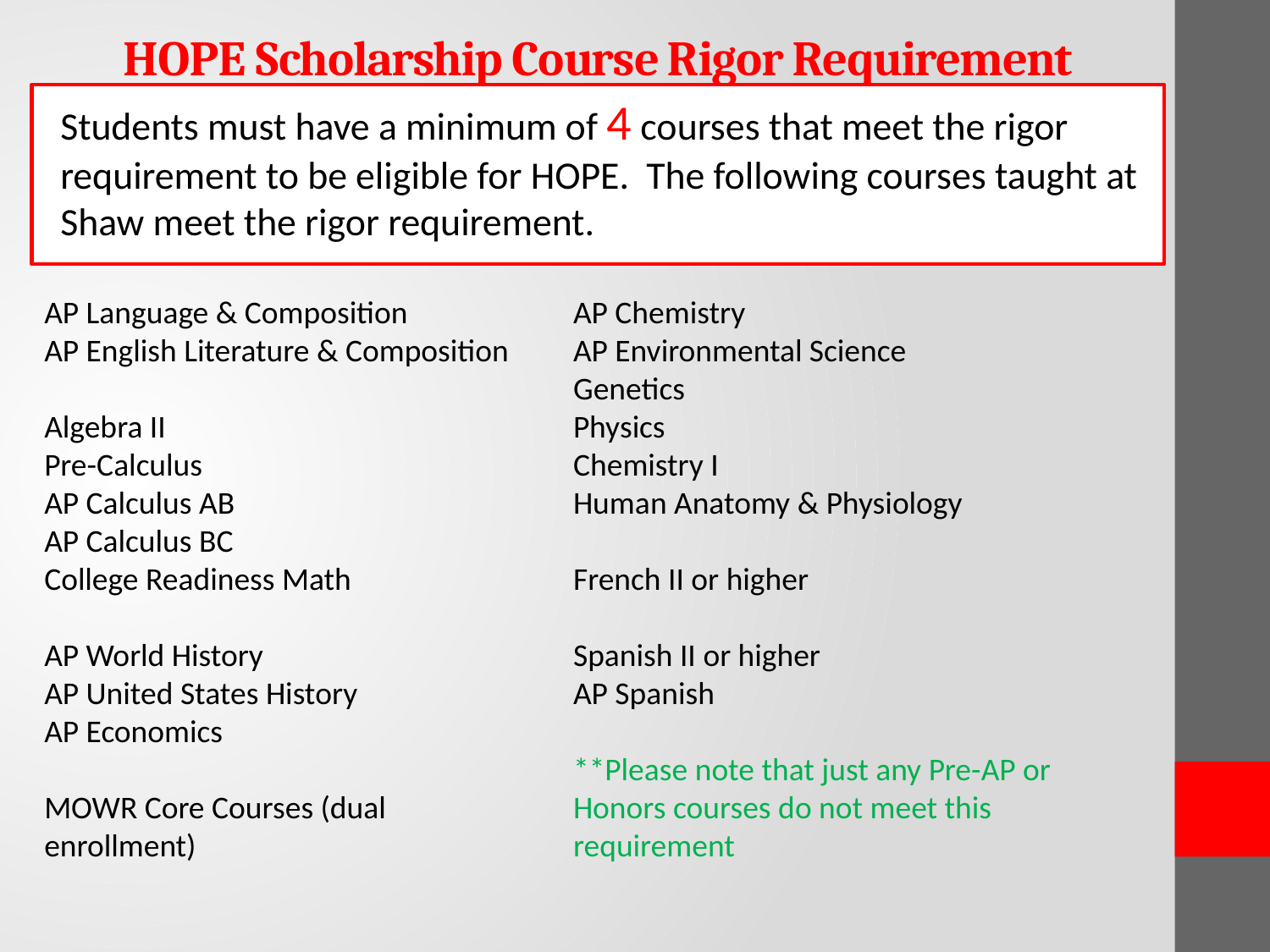

# HOPE Scholarship Course Rigor Requirement
Students must have a minimum of 4 courses that meet the rigor requirement to be eligible for HOPE.  The following courses taught at Shaw meet the rigor requirement.
AP Language & Composition
AP English Literature & Composition

Algebra II
Pre-Calculus
AP Calculus AB
AP Calculus BC
College Readiness Math

AP World History
AP United States History
AP Economics

MOWR Core Courses (dual enrollment)
AP Chemistry
AP Environmental Science
Genetics
Physics
Chemistry I
Human Anatomy & Physiology

French II or higher

Spanish II or higher
AP Spanish

**Please note that just any Pre-AP or Honors courses do not meet this requirement